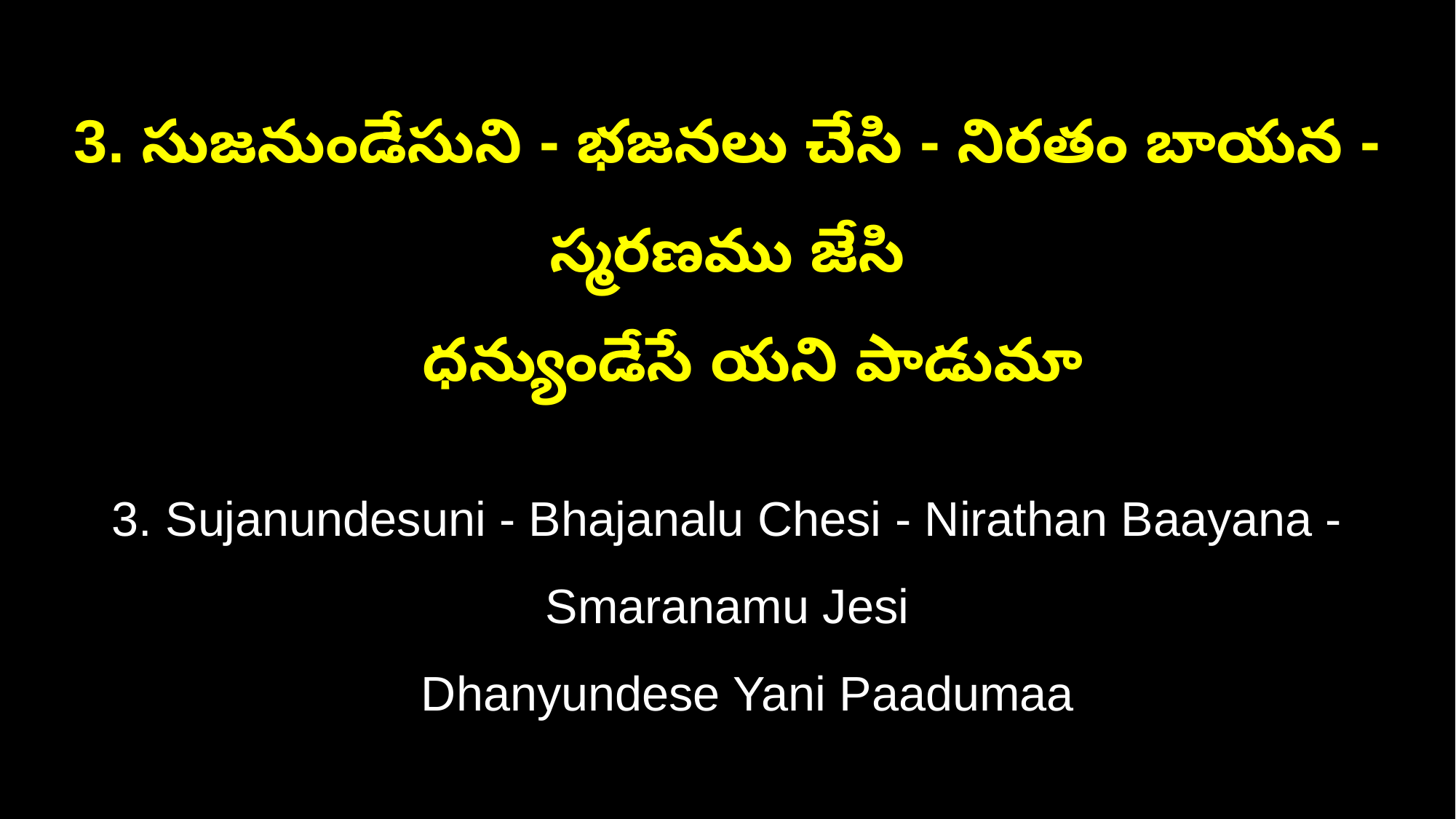

3. సుజనుండేసుని - భజనలు చేసి - నిరతం బాయన - స్మరణము జేసి
   ధన్యుండేసే యని పాడుమా
3. Sujanundesuni - Bhajanalu Chesi - Nirathan Baayana - Smaranamu Jesi
   Dhanyundese Yani Paadumaa